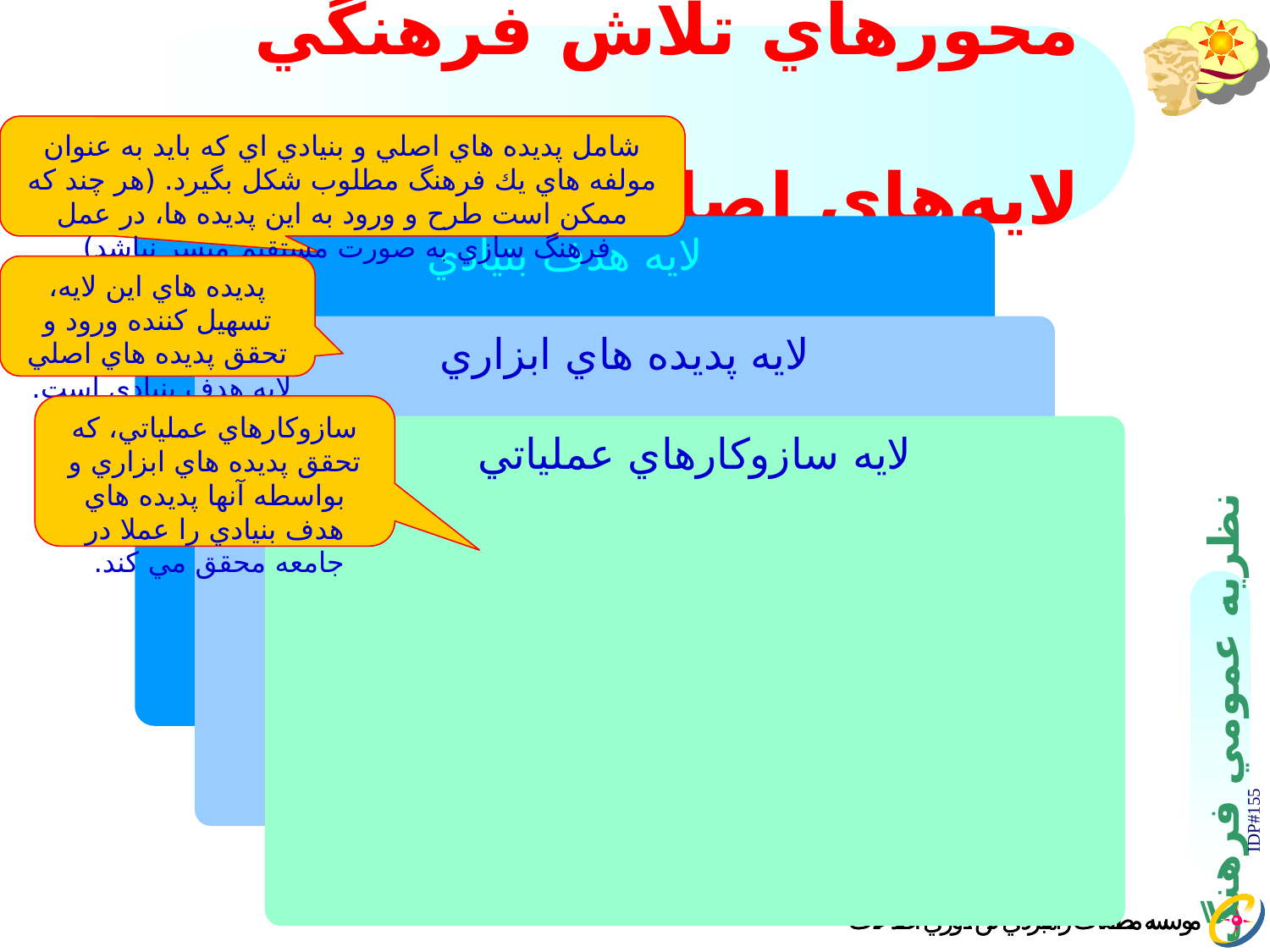

# محورهاي تلاش فرهنگي لايه‌هاي اصلي
شامل پديده هاي اصلي و بنيادي اي كه بايد به عنوان مولفه هاي يك فرهنگ مطلوب شكل بگيرد. (هر چند كه ممكن است طرح و ورود به اين پديده ها، در عمل فرهنگ سازي به صورت مستقيم ميسر نباشد)
لايه هدف بنيادي
پديده هاي اين لايه، تسهيل كننده ورود و تحقق پديده هاي اصلي لايه هدف بنيادي است.
لايه پديده هاي ابزاري
سازوكارهاي عملياتي، كه تحقق پديده هاي ابزاري و بواسطه آنها پديده هاي هدف بنيادي را عملا در جامعه محقق مي كند.
لايه سازوكارهاي عملياتي
IDP#155